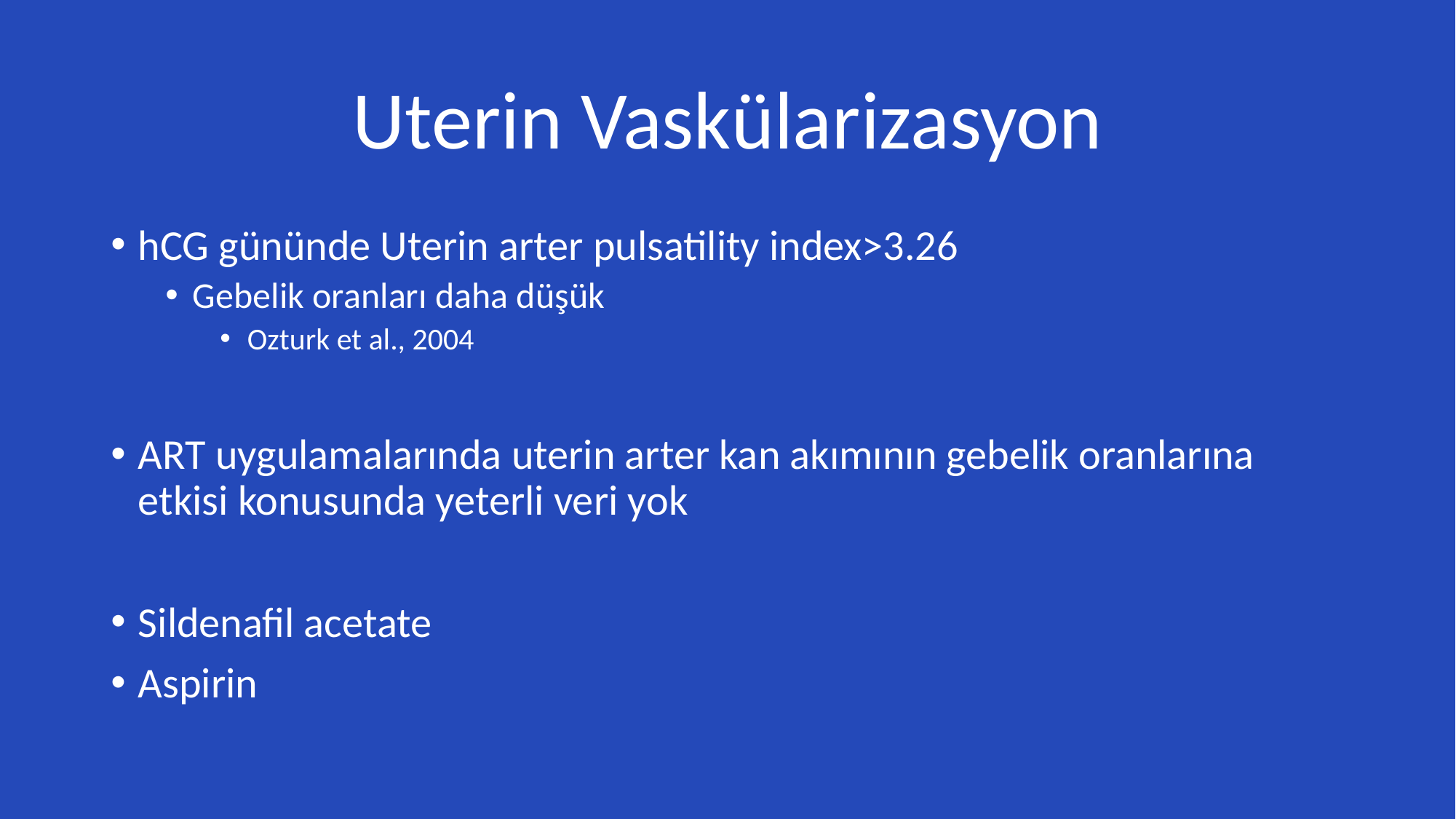

# Uterin Vaskülarizasyon
hCG gününde Uterin arter pulsatility index>3.26
Gebelik oranları daha düşük
Ozturk et al., 2004

ART uygulamalarında uterin arter kan akımının gebelik oranlarına etkisi konusunda yeterli veri yok

Sildenafil acetate
Aspirin